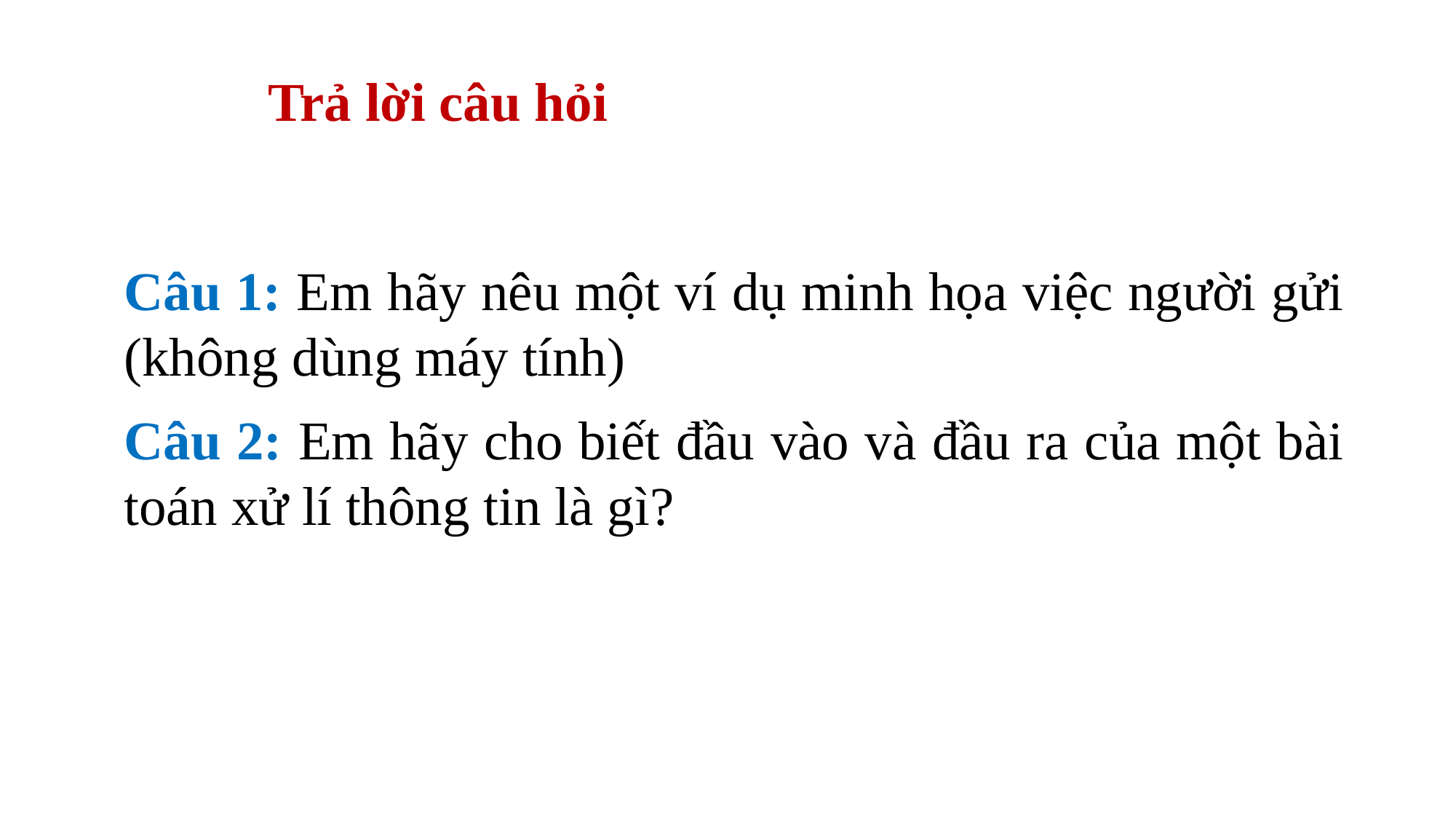

# Trả lời câu hỏi
Câu 1: Em hãy nêu một ví dụ minh họa việc người gửi (không dùng máy tính)
Câu 2: Em hãy cho biết đầu vào và đầu ra của một bài toán xử lí thông tin là gì?